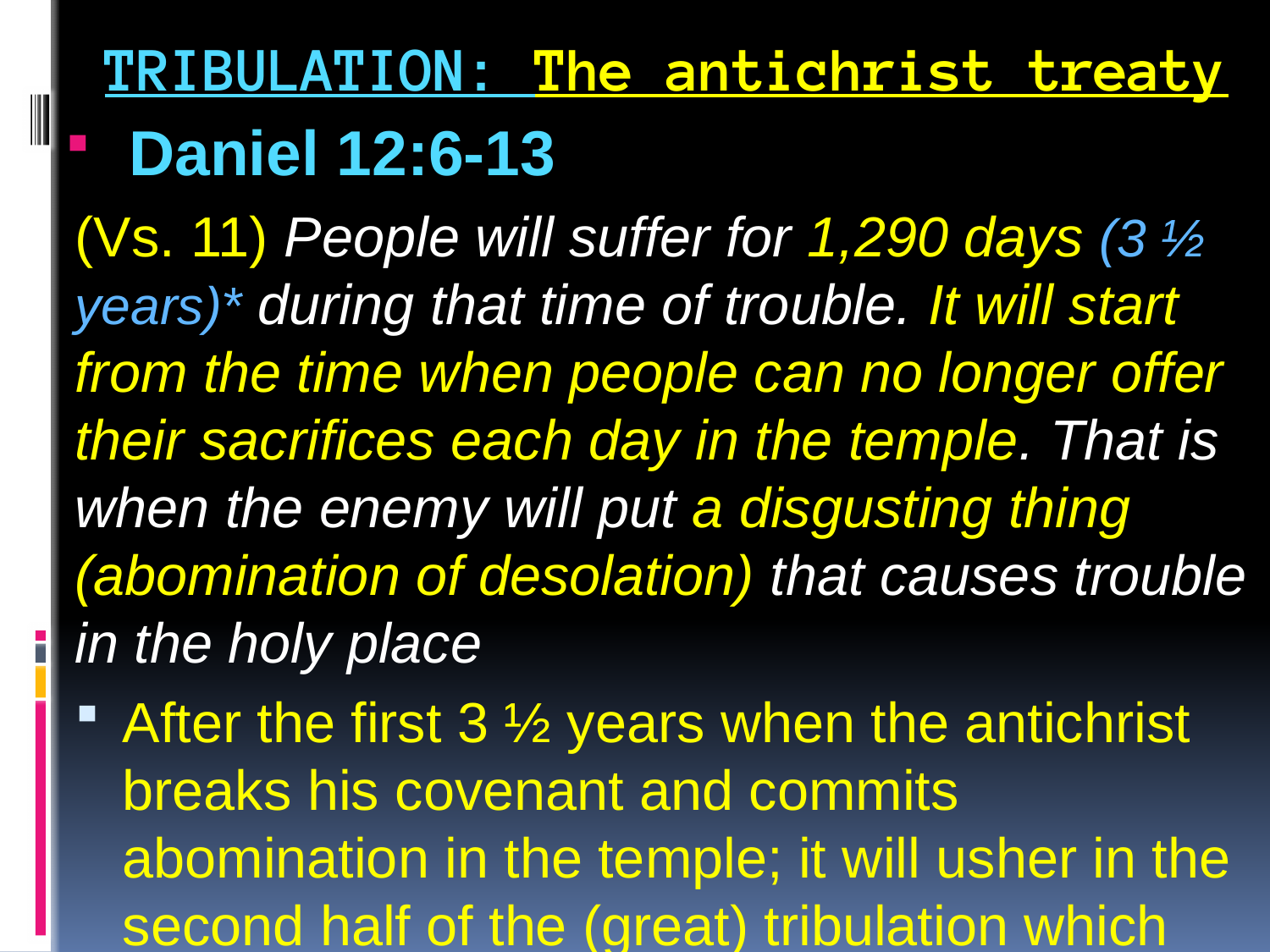

# TRIBULATION: The antichrist treaty
Daniel 12:6-13
(Vs. 11) People will suffer for 1,290 days (3 ½ years)* during that time of trouble. It will start from the time when people can no longer offer their sacrifices each day in the temple. That is when the enemy will put a disgusting thing (abomination of desolation) that causes trouble in the holy place
After the first 3 ½ years when the antichrist breaks his covenant and commits abomination in the temple; it will usher in the second half of the (great) tribulation which will last for another 3 ½ years, thereby totaling 7 years.